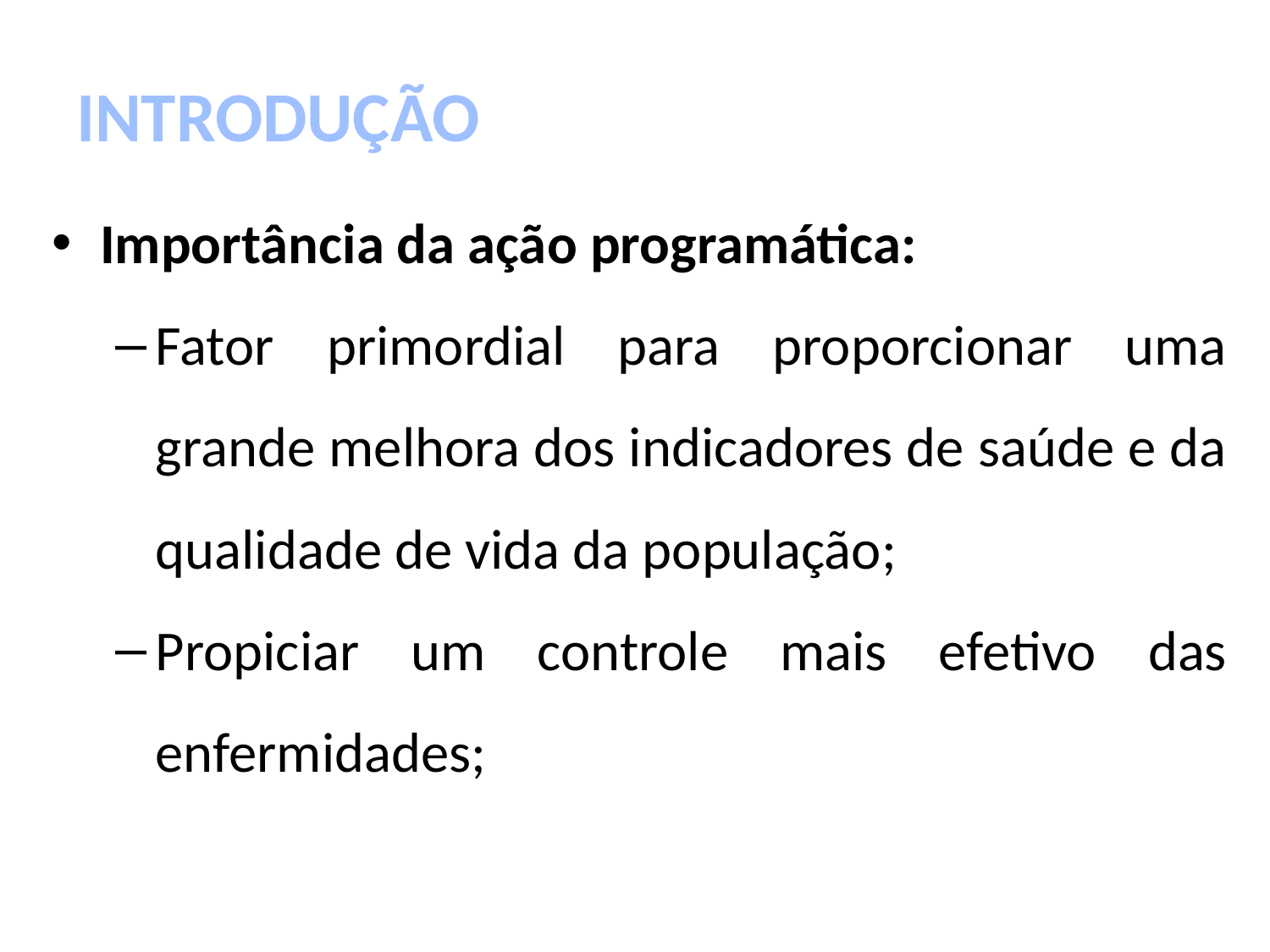

# INTRODUÇÃO

Importância da ação programática:
Fator primordial para proporcionar uma grande melhora dos indicadores de saúde e da qualidade de vida da população;
Propiciar um controle mais efetivo das enfermidades;